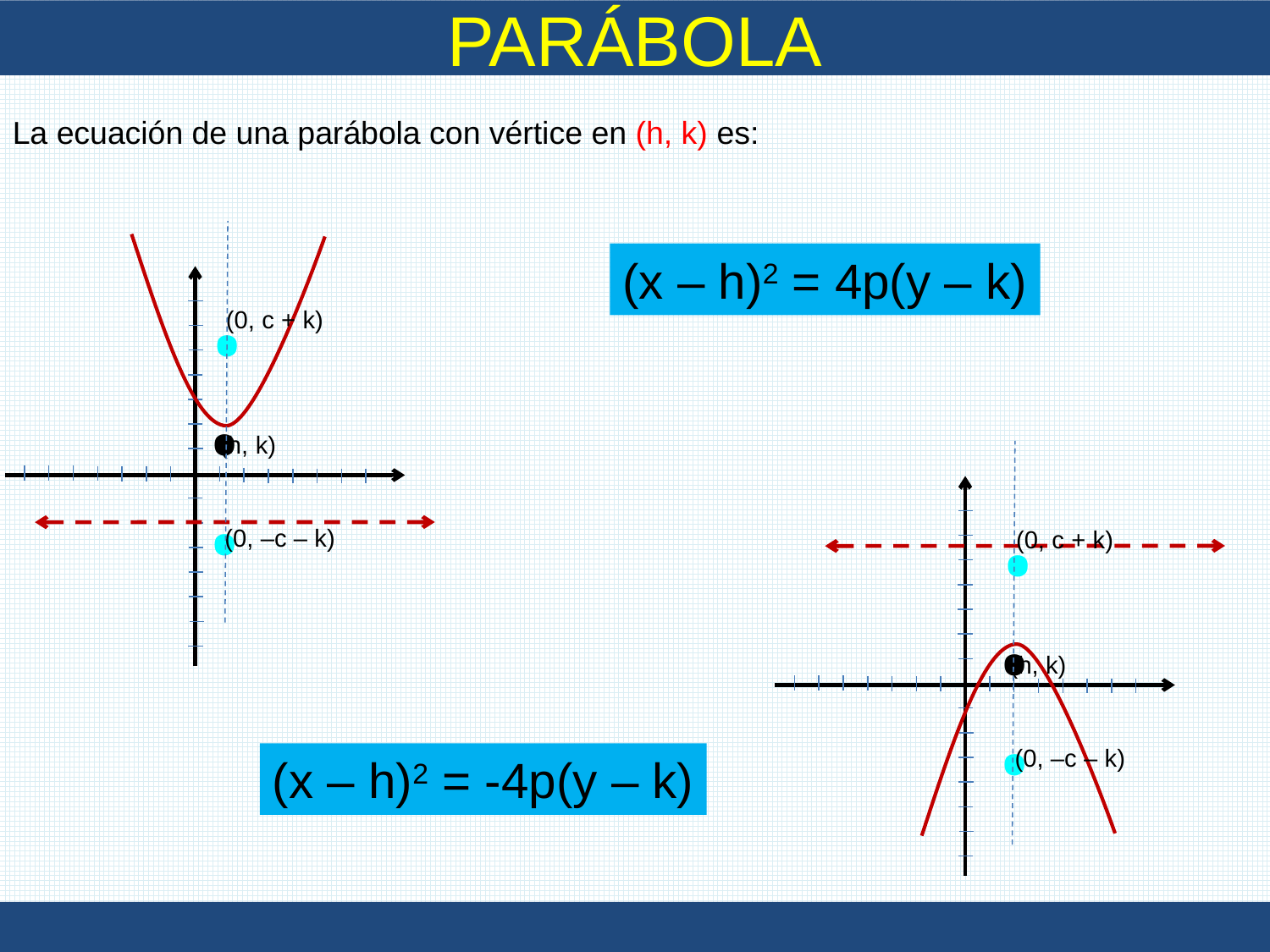

PARÁBOLA
La ecuación de una parábola con vértice en (h, k) es:
‧

(x – h)2 = 4p(y – k)
(0, c + k)
‧
‧
(h, k)
‧
(0, –c – k)
(0, c + k)
‧
‧
(h, k)

(0, –c – k)
(x – h)2 = -4p(y – k)